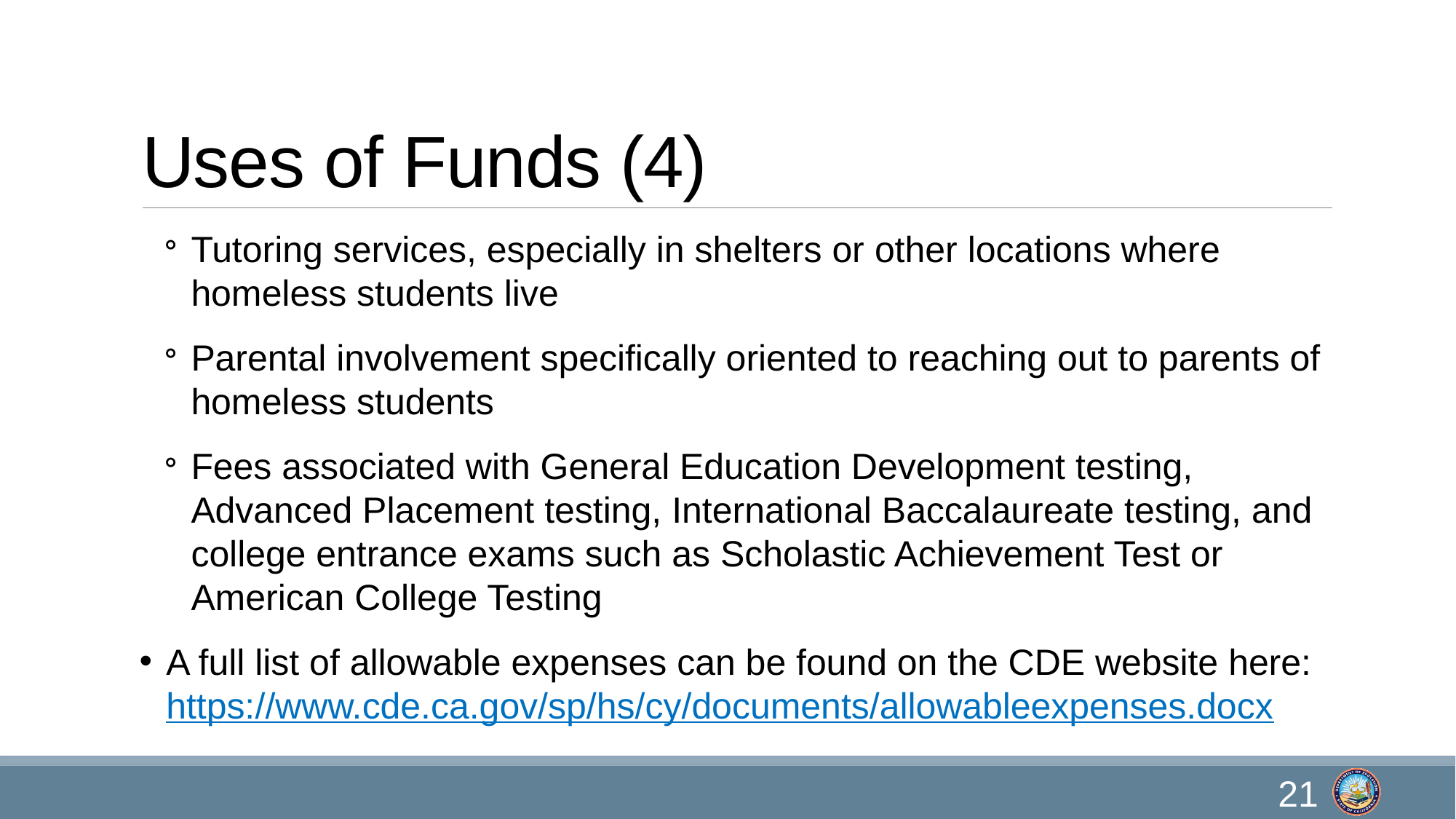

# Uses of Funds (4)
Tutoring services, especially in shelters or other locations where homeless students live
Parental involvement specifically oriented to reaching out to parents of homeless students
Fees associated with General Education Development testing, Advanced Placement testing, International Baccalaureate testing, and college entrance exams such as Scholastic Achievement Test or American College Testing
A full list of allowable expenses can be found on the CDE website here: https://www.cde.ca.gov/sp/hs/cy/documents/allowableexpenses.docx
21